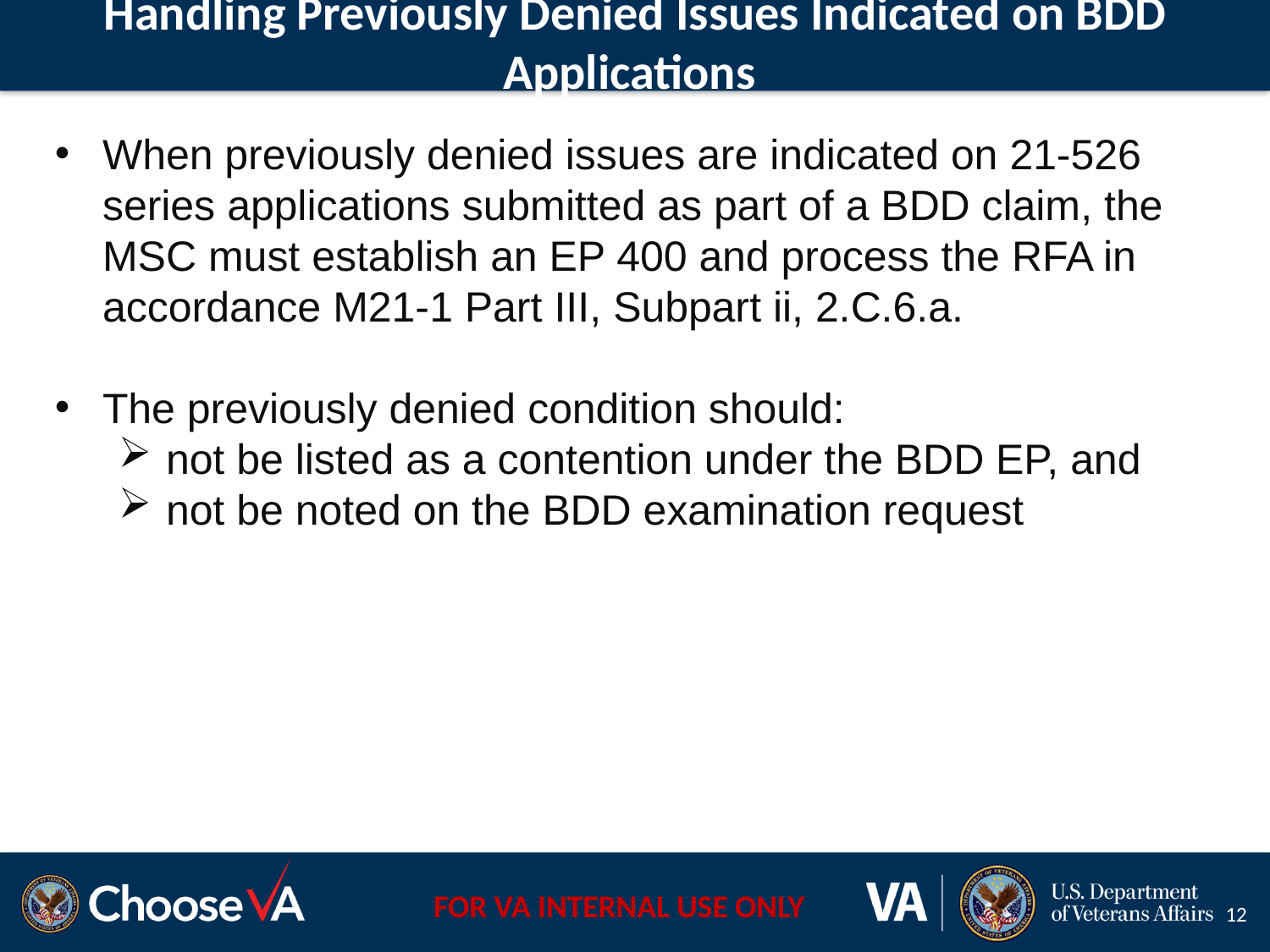

# Handling Previously Denied Issues Indicated on BDD Applications
When previously denied issues are indicated on 21-526 series applications submitted as part of a BDD claim, the MSC must establish an EP 400 and process the RFA in accordance M21-1 Part III, Subpart ii, 2.C.6.a.

The previously denied condition should:
not be listed as a contention under the BDD EP, and
not be noted on the BDD examination request
12